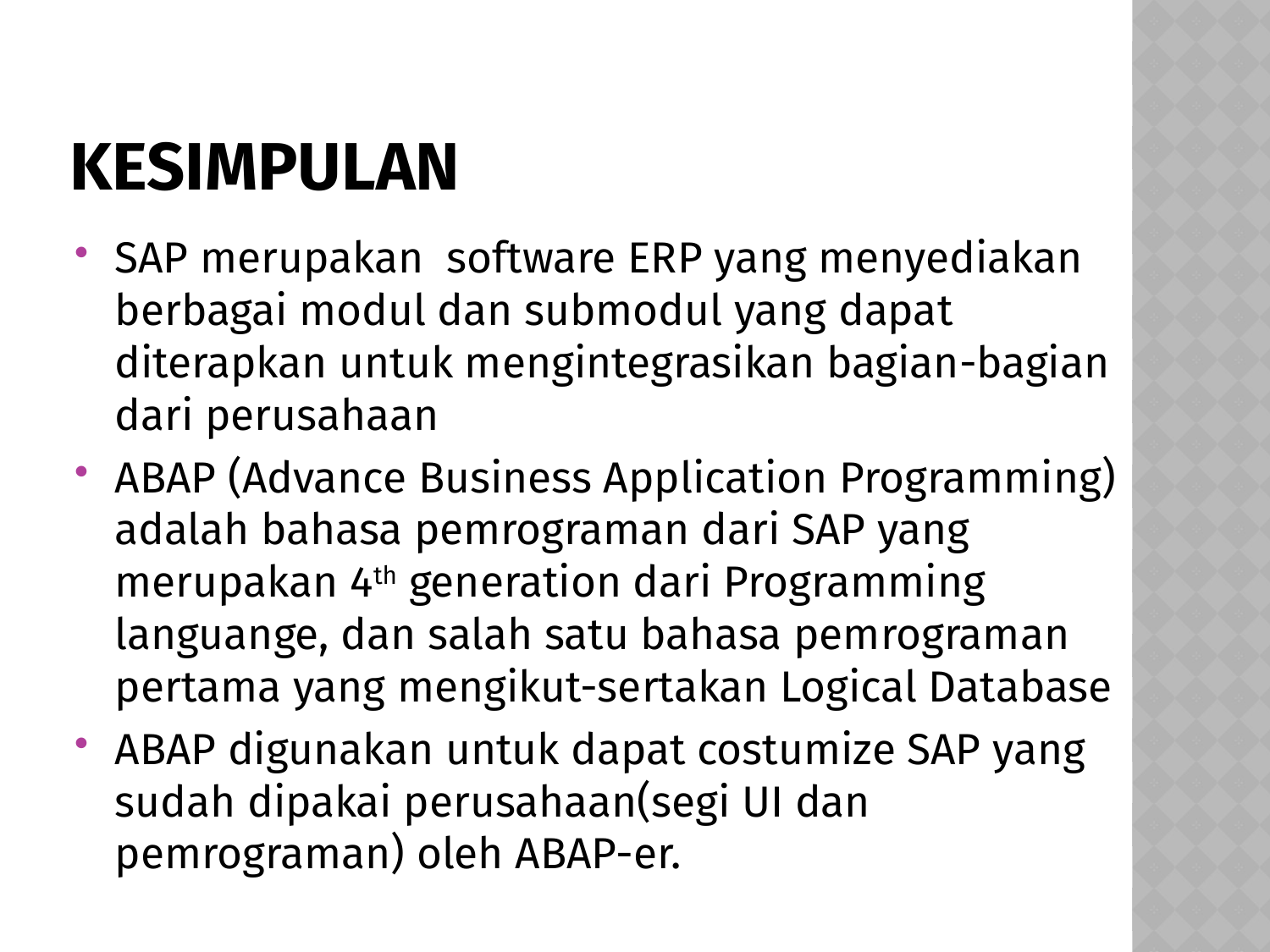

# Kesimpulan
SAP merupakan  software ERP yang menyediakan berbagai modul dan submodul yang dapat diterapkan untuk mengintegrasikan bagian-bagian dari perusahaan
ABAP (Advance Business Application Programming) adalah bahasa pemrograman dari SAP yang merupakan 4th generation dari Programming languange, dan salah satu bahasa pemrograman pertama yang mengikut-sertakan Logical Database
ABAP digunakan untuk dapat costumize SAP yang sudah dipakai perusahaan(segi UI dan pemrograman) oleh ABAP-er.